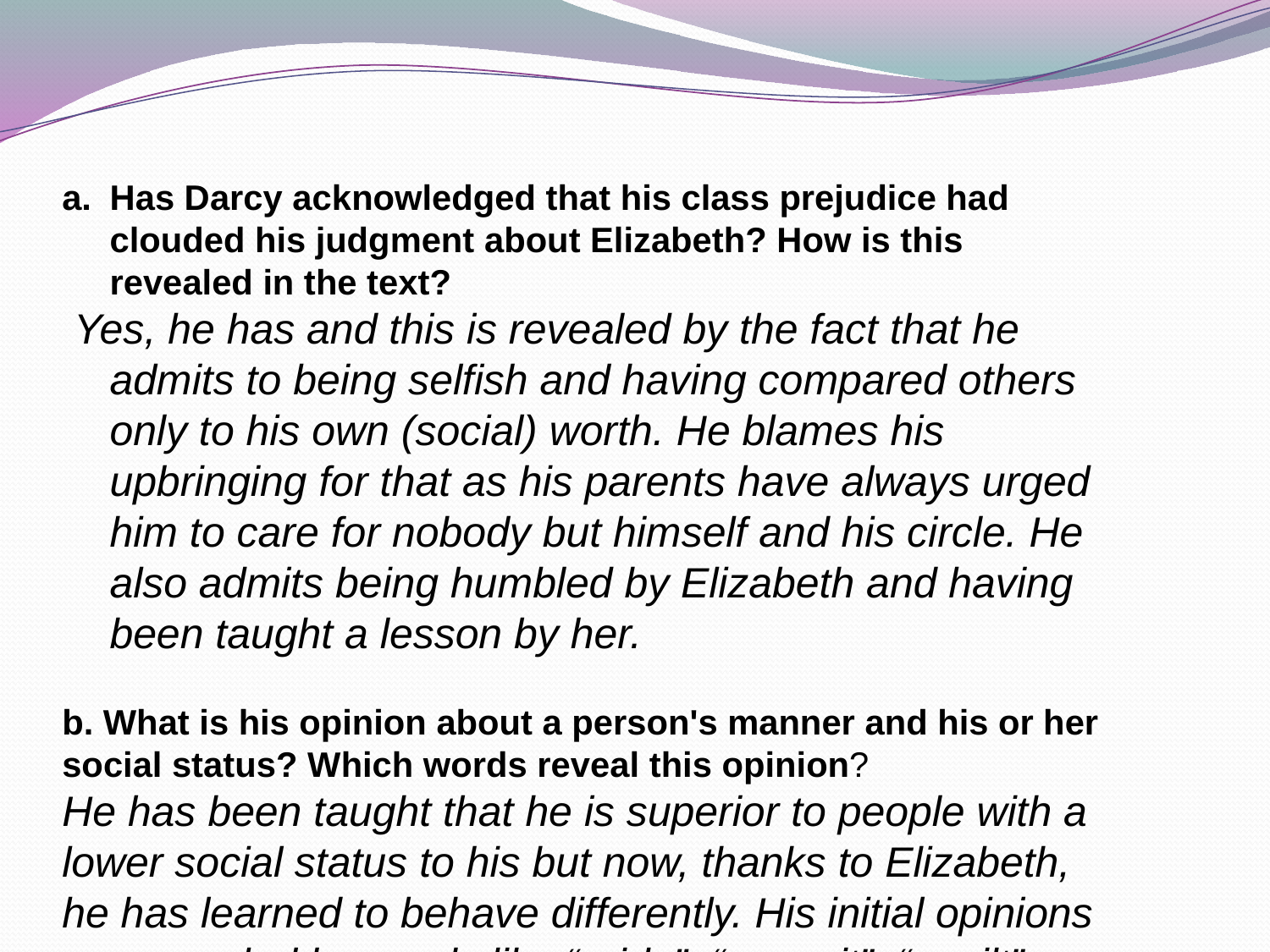

Has Darcy acknowledged that his class prejudice had clouded his judgment about Elizabeth? How is this revealed in the text?
 Yes, he has and this is revealed by the fact that he admits to being selfish and having compared others only to his own (social) worth. He blames his upbringing for that as his parents have always urged him to care for nobody but himself and his circle. He also admits being humbled by Elizabeth and having been taught a lesson by her.

b. What is his opinion about a person's manner and his or her social status? Which words reveal this opinion?
He has been taught that he is superior to people with a lower social status to his but now, thanks to Elizabeth, he has learned to behave differently. His initial opinions are revealed by words like “pride”, “conceit”, “spoilt”, “selfish”, “overbearing”, “insufficient”, “pretensions” “think meanly of all the  rest of the world.”

c. Has his upbringing affected his behaviour?